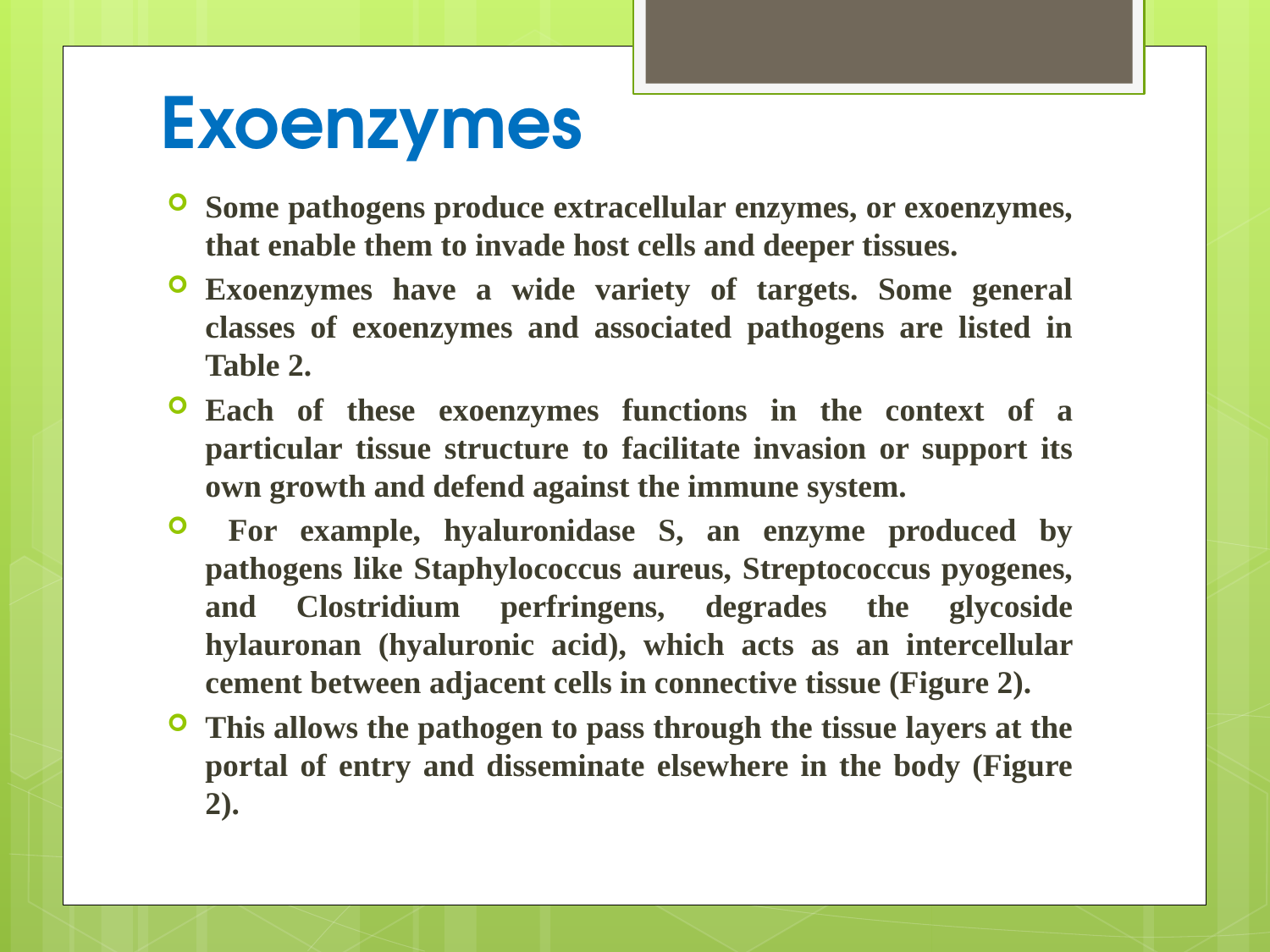

# Exoenzymes
Some pathogens produce extracellular enzymes, or exoenzymes, that enable them to invade host cells and deeper tissues.
Exoenzymes have a wide variety of targets. Some general classes of exoenzymes and associated pathogens are listed in Table 2.
Each of these exoenzymes functions in the context of a particular tissue structure to facilitate invasion or support its own growth and defend against the immune system.
 For example, hyaluronidase S, an enzyme produced by pathogens like Staphylococcus aureus, Streptococcus pyogenes, and Clostridium perfringens, degrades the glycoside hylauronan (hyaluronic acid), which acts as an intercellular cement between adjacent cells in connective tissue (Figure 2).
This allows the pathogen to pass through the tissue layers at the portal of entry and disseminate elsewhere in the body (Figure 2).